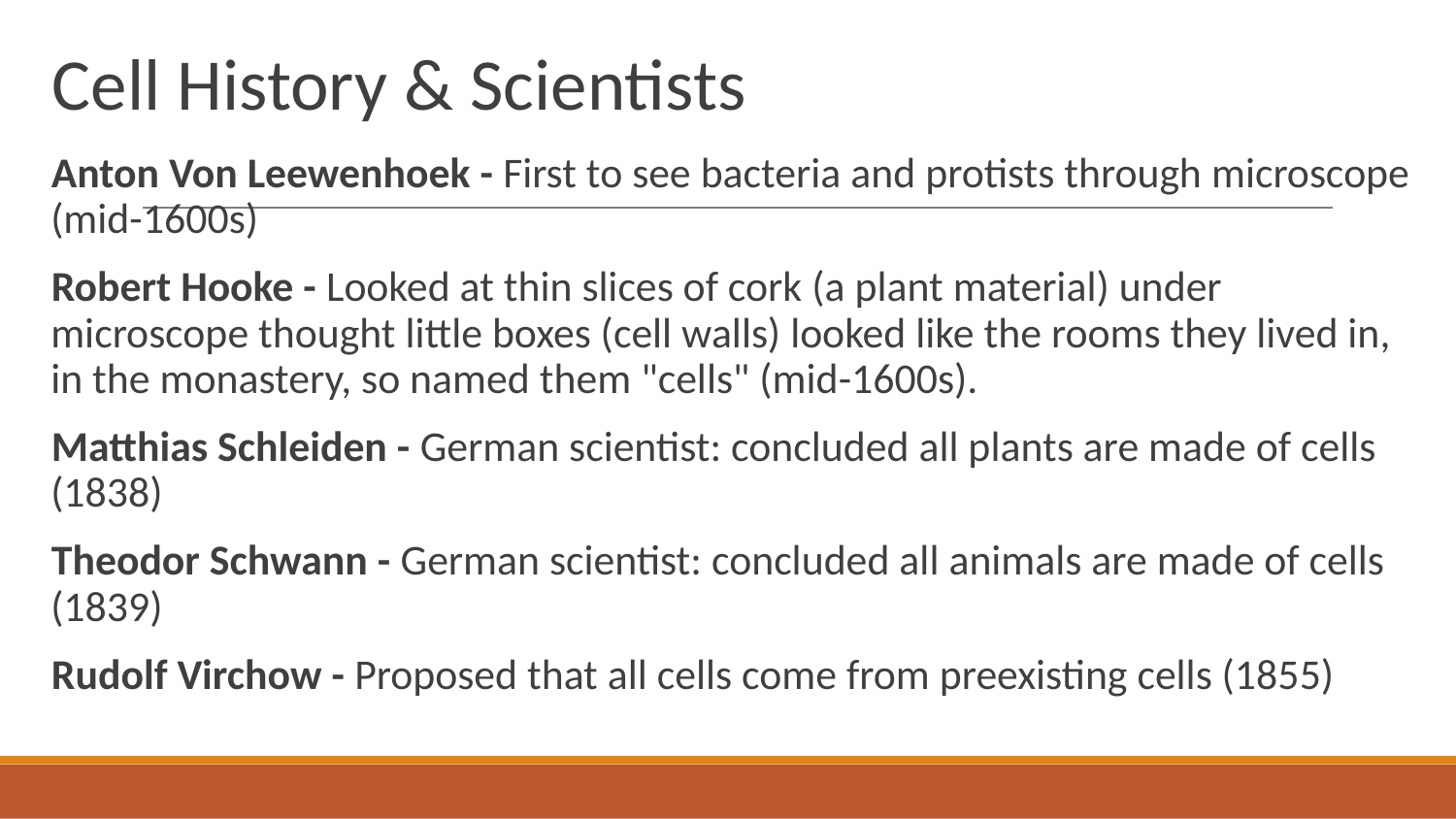

# Cell History & Scientists
Anton Von Leewenhoek - First to see bacteria and protists through microscope (mid-1600s)
Robert Hooke - Looked at thin slices of cork (a plant material) under microscope thought little boxes (cell walls) looked like the rooms they lived in, in the monastery, so named them "cells" (mid-1600s).
Matthias Schleiden - German scientist: concluded all plants are made of cells (1838)
Theodor Schwann - German scientist: concluded all animals are made of cells (1839)
Rudolf Virchow - Proposed that all cells come from preexisting cells (1855)